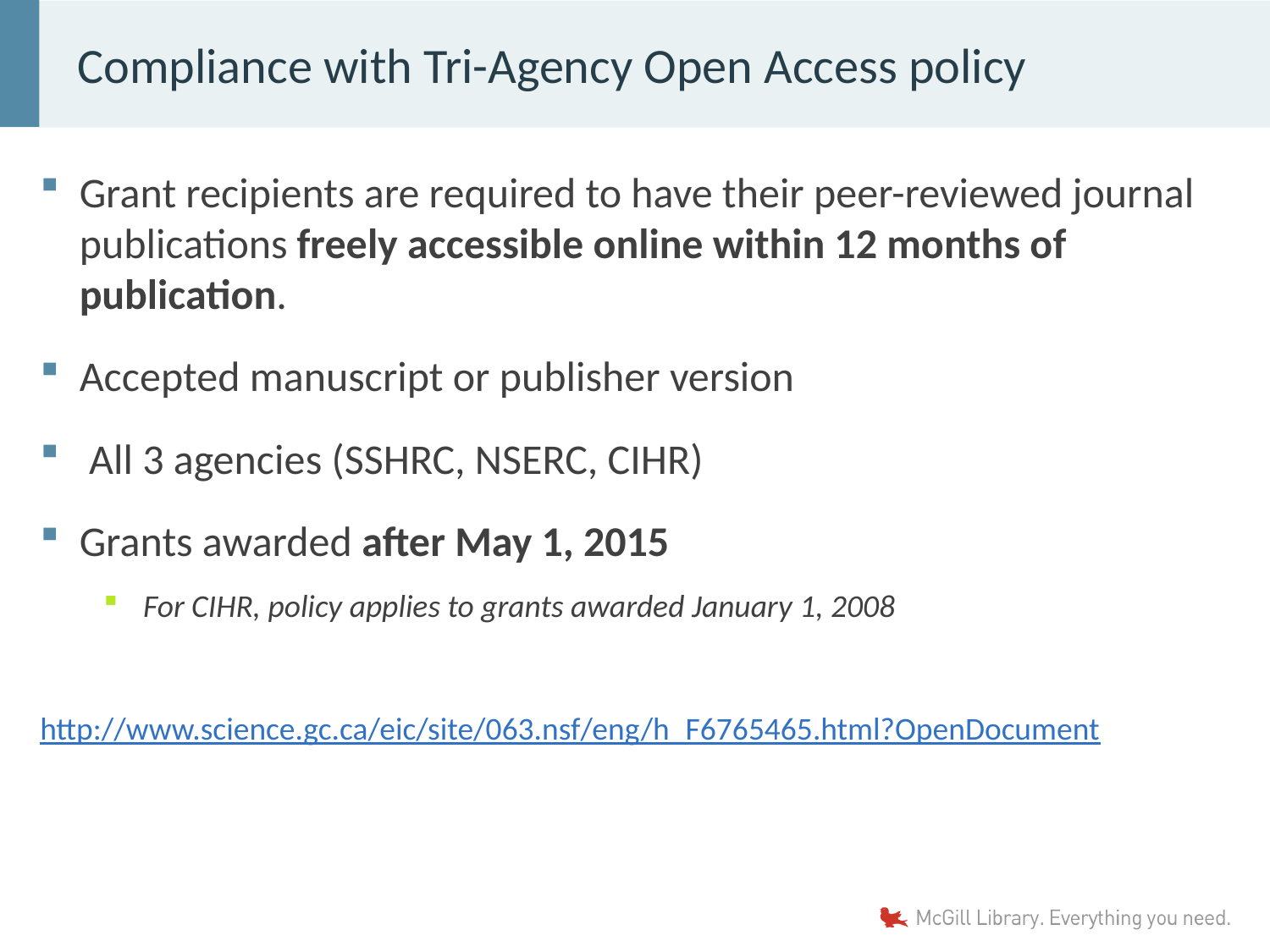

# Compliance with Tri-Agency Open Access policy
Grant recipients are required to have their peer-reviewed journal publications freely accessible online within 12 months of publication.
Accepted manuscript or publisher version
 All 3 agencies (SSHRC, NSERC, CIHR)
Grants awarded after May 1, 2015
For CIHR, policy applies to grants awarded January 1, 2008

http://www.science.gc.ca/eic/site/063.nsf/eng/h_F6765465.html?OpenDocument